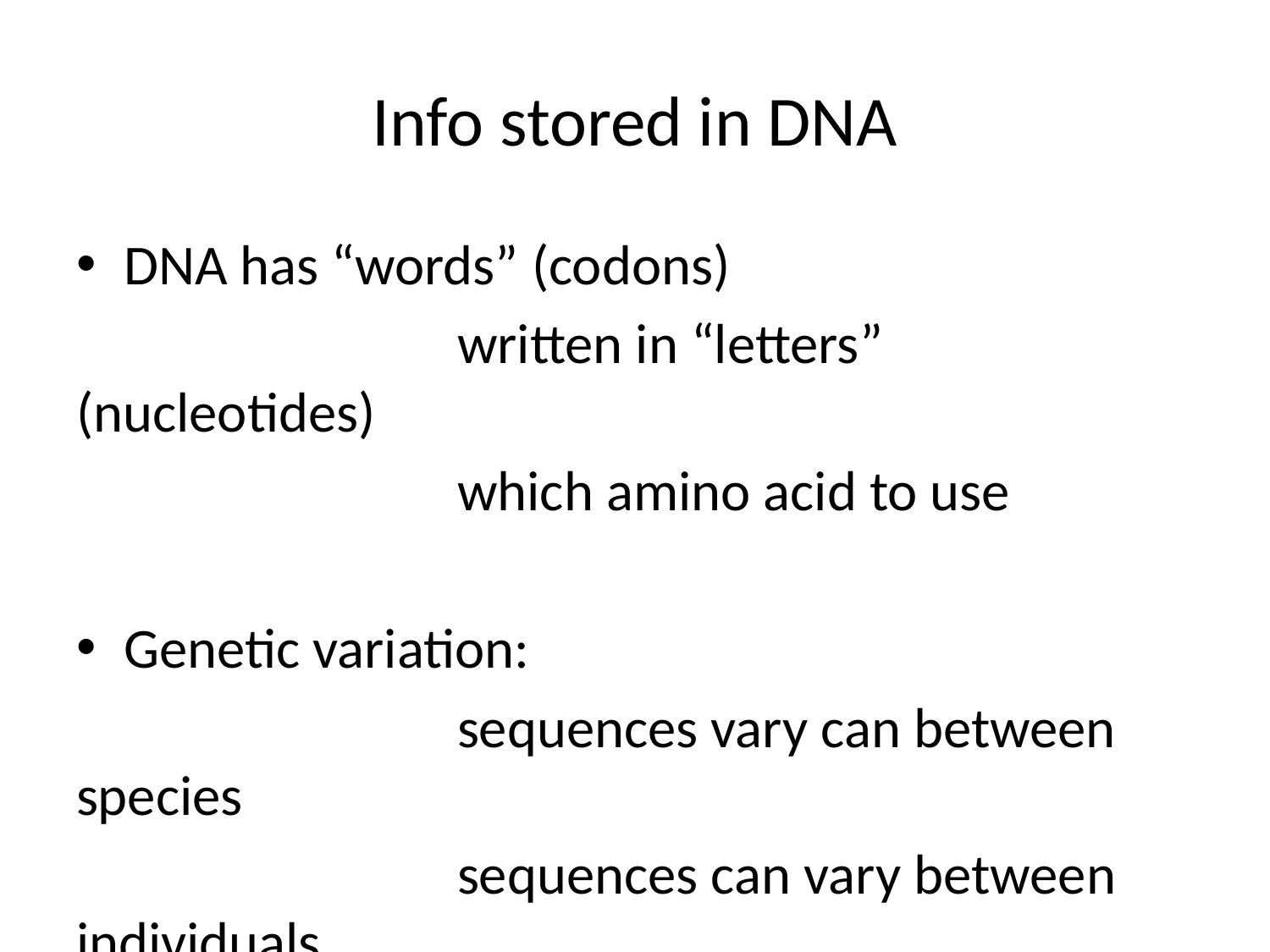

# Info stored in DNA
DNA has “words” (codons)
			written in “letters” (nucleotides)
			which amino acid to use

Genetic variation:
			sequences vary can between  species
			sequences can vary between individuals